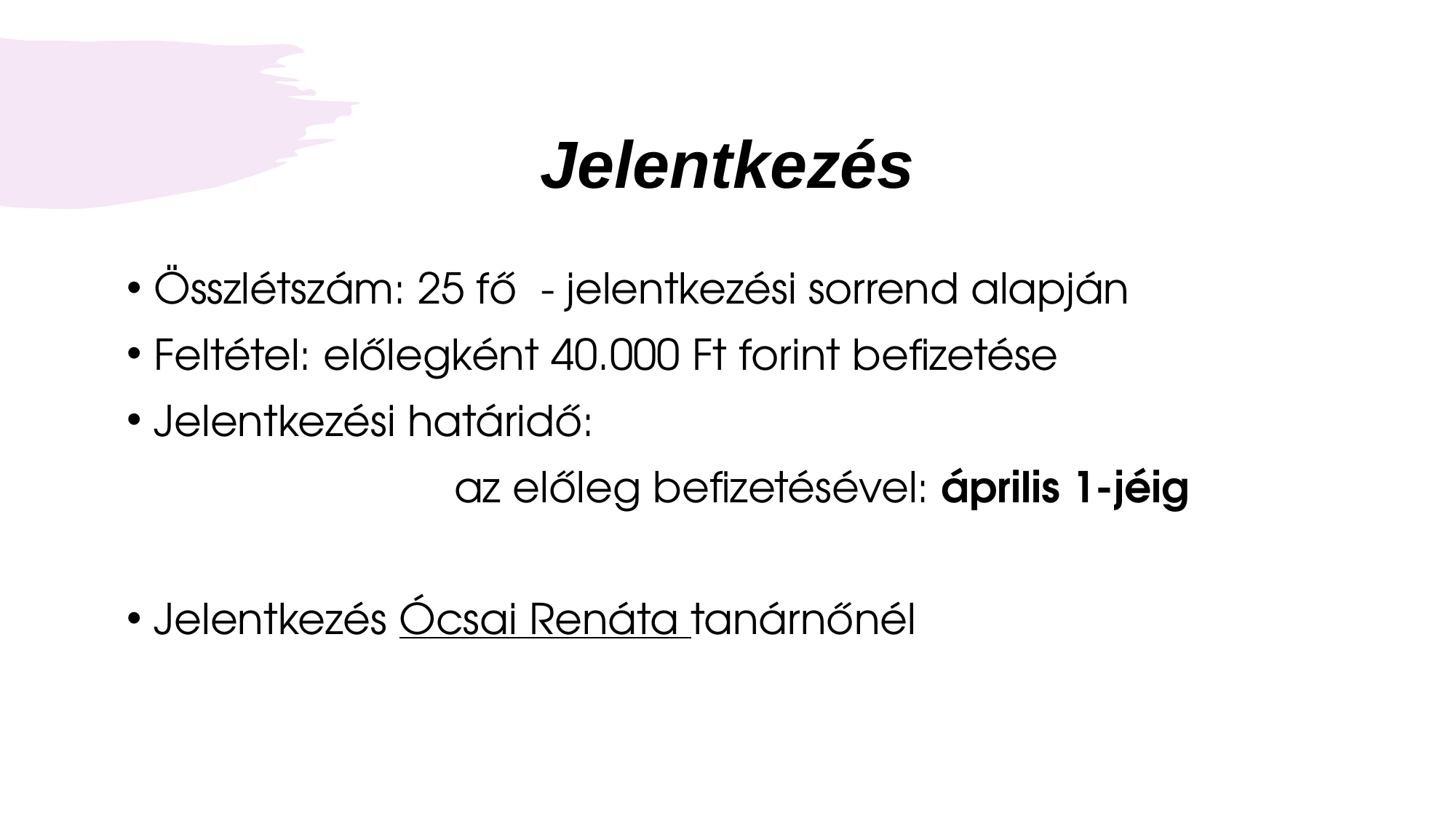

# Jelentkezés
Összlétszám: 25 fő  - jelentkezési sorrend alapján
Feltétel: előlegként 40.000 Ft forint befizetése
Jelentkezési határidő:
			az előleg befizetésével: április 1-jéig

Jelentkezés Ócsai Renáta tanárnőnél